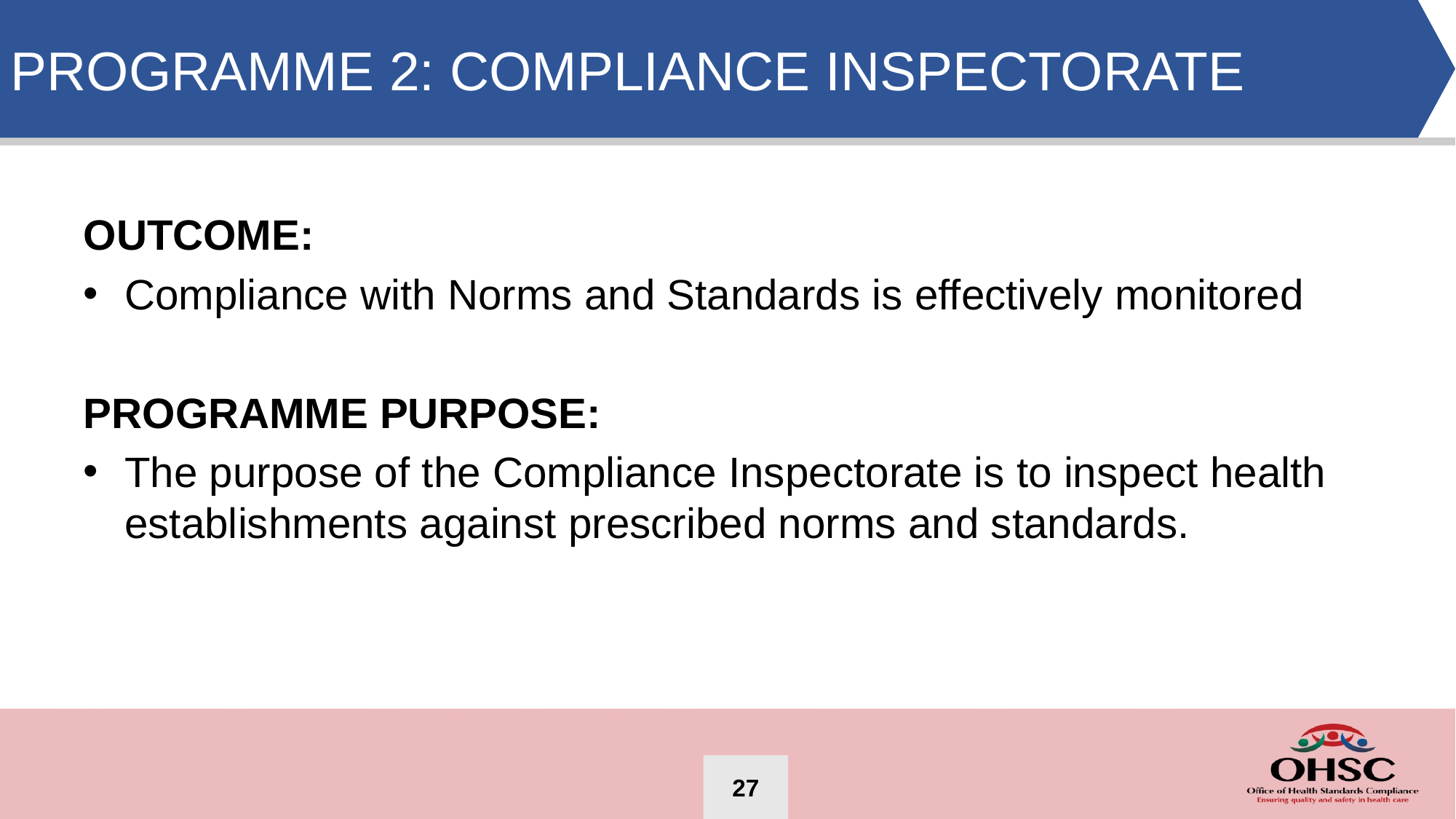

PROGRAMME 2: COMPLIANCE INSPECTORATE
OUTCOME:
Compliance with Norms and Standards is effectively monitored

PROGRAMME PURPOSE:
The purpose of the Compliance Inspectorate is to inspect health establishments against prescribed norms and standards.
27